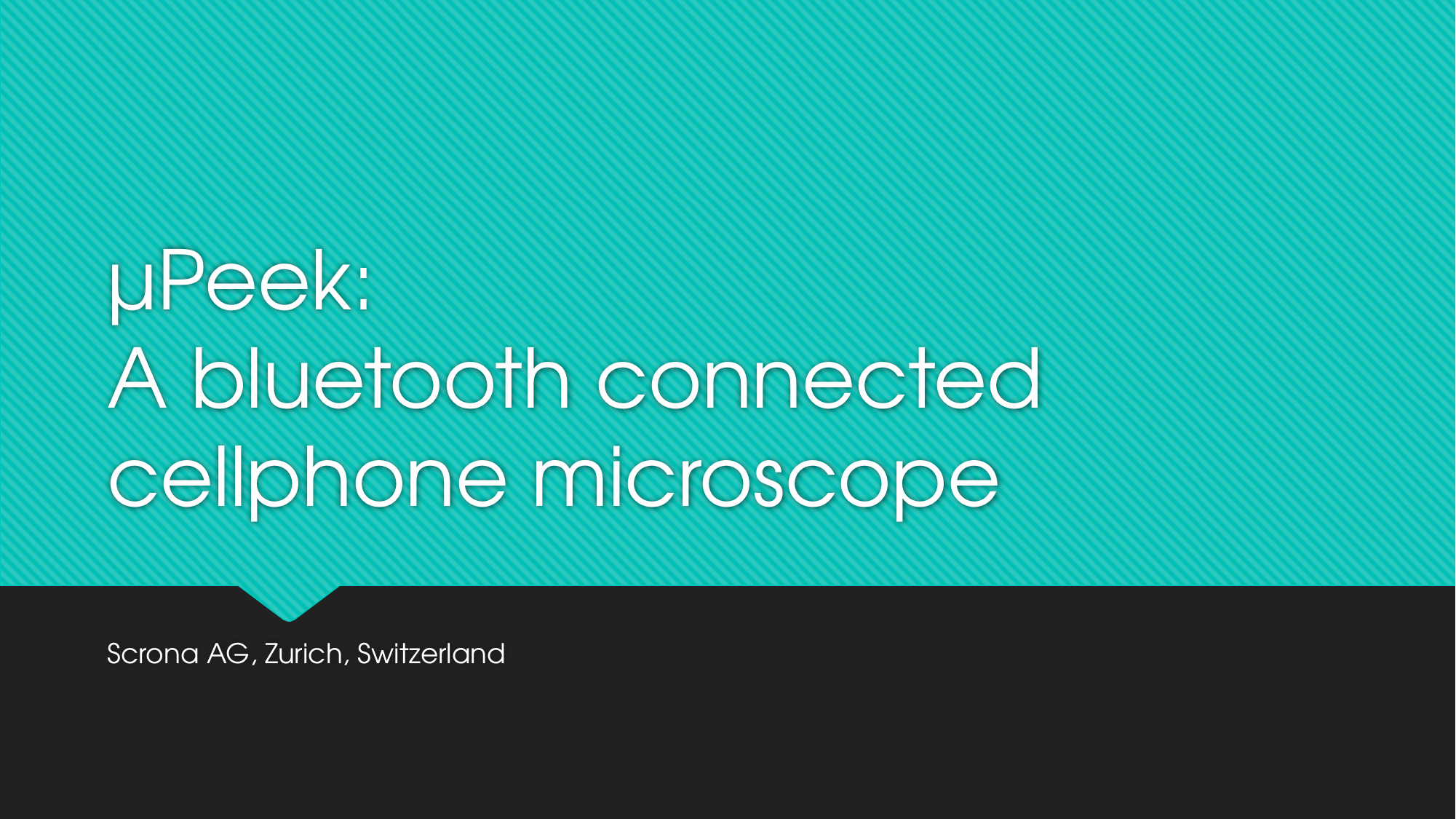

# μPeek: A bluetooth connected cellphone microscope
Scrona AG, Zurich, Switzerland